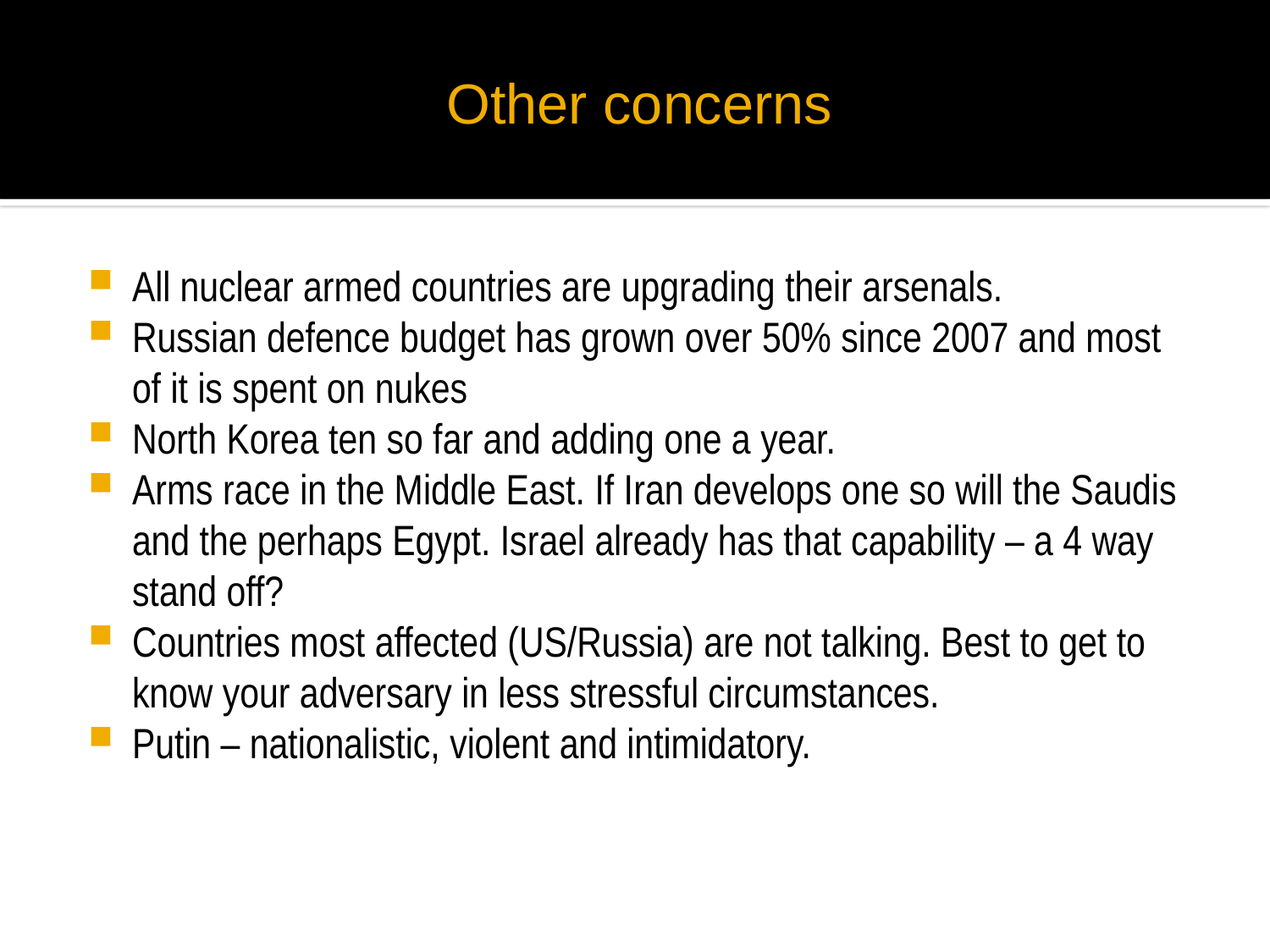

# Other concerns
All nuclear armed countries are upgrading their arsenals.
Russian defence budget has grown over 50% since 2007 and most of it is spent on nukes
North Korea ten so far and adding one a year.
Arms race in the Middle East. If Iran develops one so will the Saudis and the perhaps Egypt. Israel already has that capability – a 4 way stand off?
Countries most affected (US/Russia) are not talking. Best to get to know your adversary in less stressful circumstances.
Putin – nationalistic, violent and intimidatory.